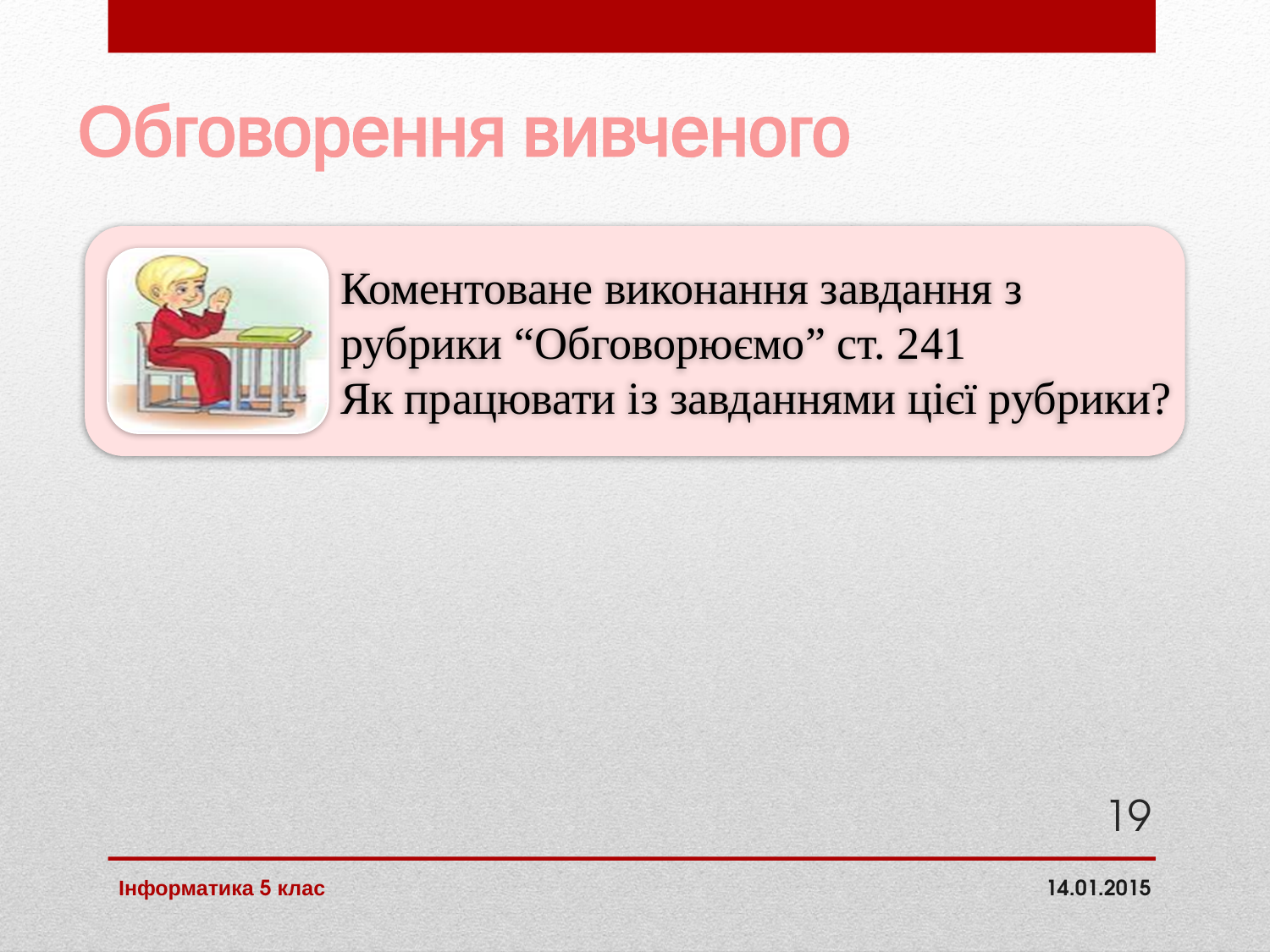

# Обговорення вивченого
Коментоване виконання завдання з рубрики “Обговорюємо” ст. 241
Як працювати із завданнями цієї рубрики?
19
Інформатика 5 клас
14.01.2015